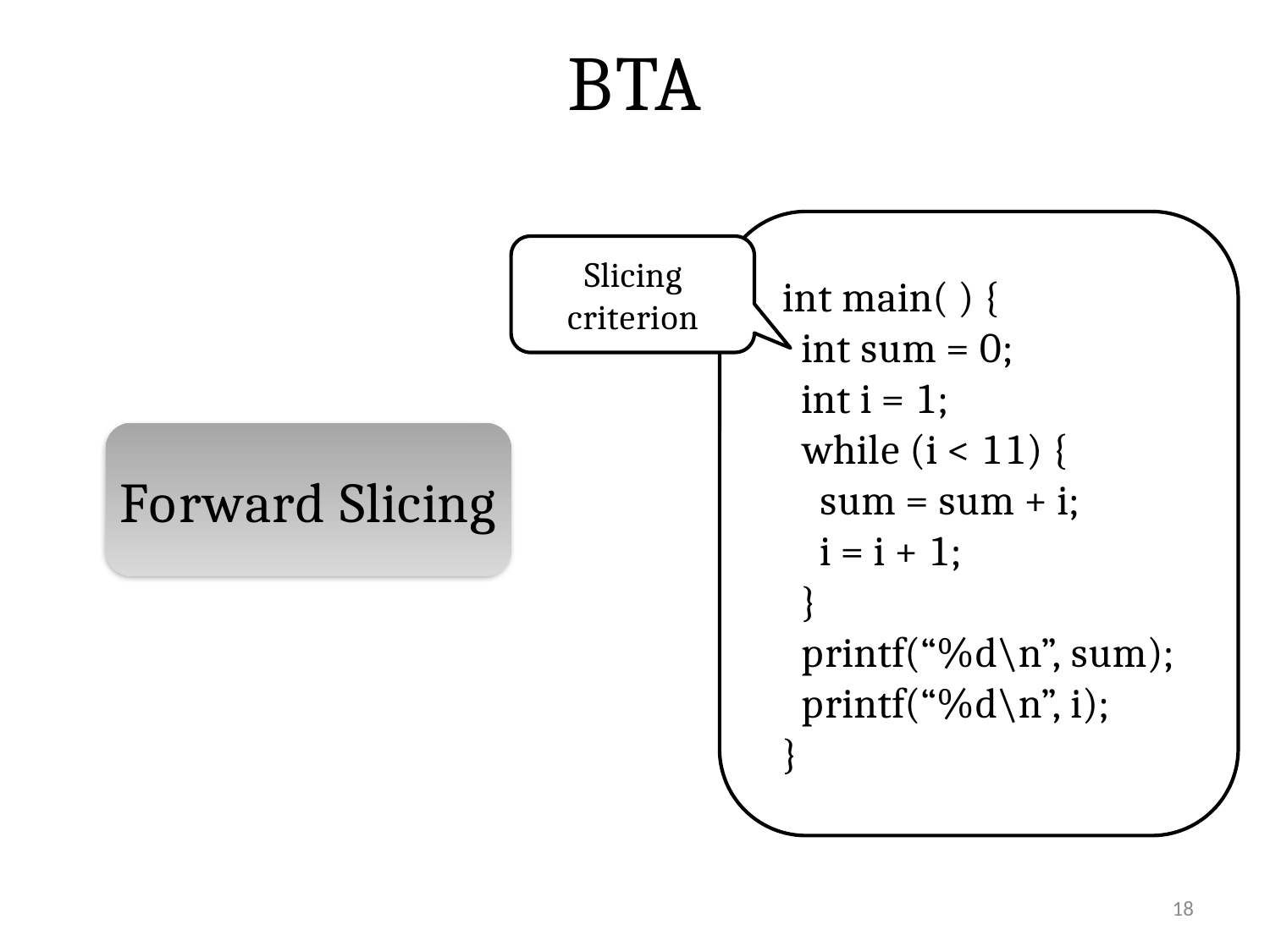

# BTA

    int main( ) {
      int sum = 0;
      int i = 1;
      while (i < 11) {
        sum = sum + i;
        i = i + 1;
      }
      printf(“%d\n”, sum);
      printf(“%d\n”, i);
    }
Slicing criterion
Forward Slicing
18